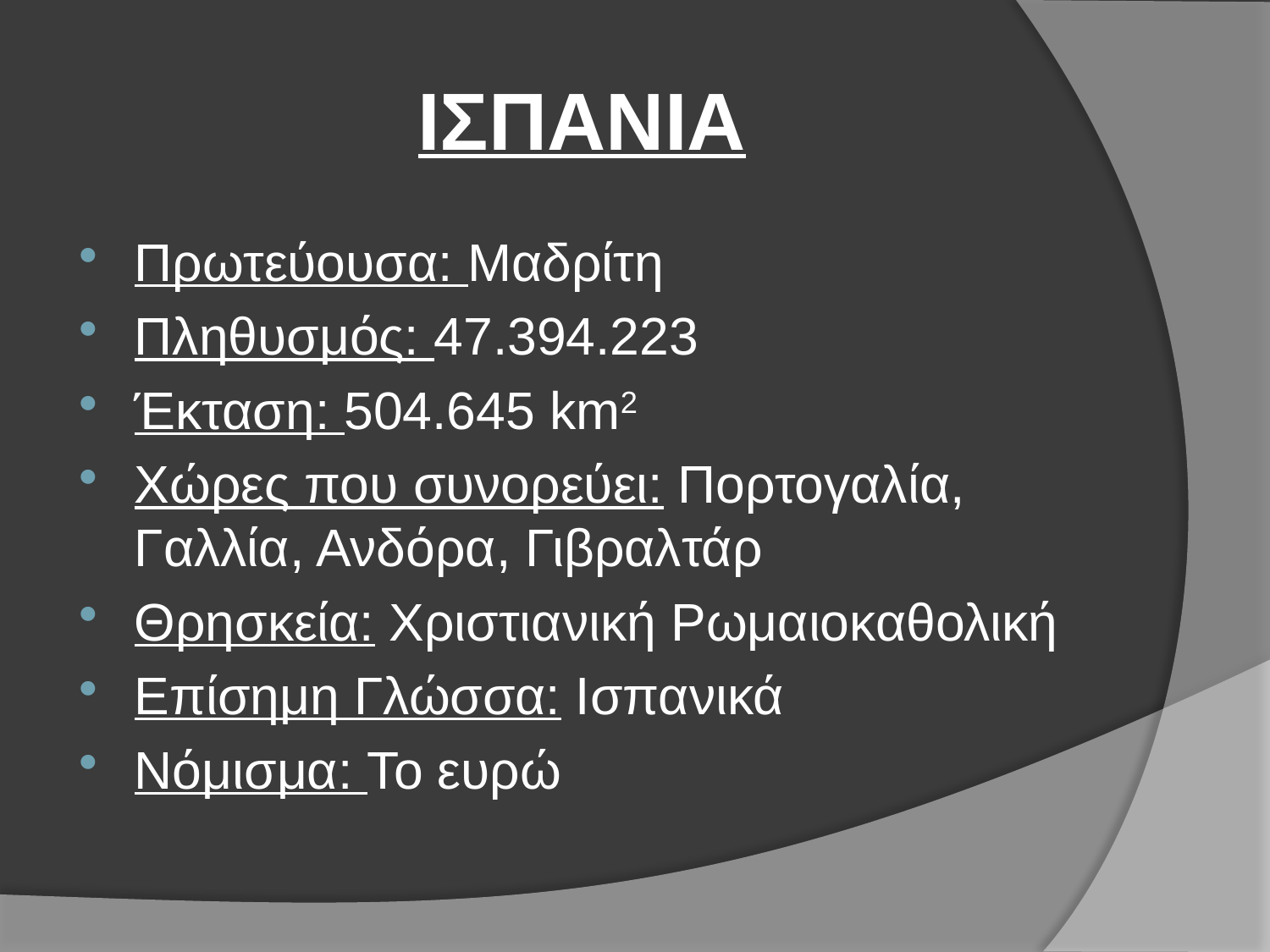

ΙΣΠΑΝΙΑ
Πρωτεύουσα: Μαδρίτη
Πληθυσμός: 47.394.223
Έκταση: 504.645 km2
Χώρες που συνορεύει: Πορτογαλία, Γαλλία, Ανδόρα, Γιβραλτάρ
Θρησκεία: Χριστιανική Ρωμαιοκαθολική
Επίσημη Γλώσσα: Ισπανικά
Νόμισμα: Το ευρώ